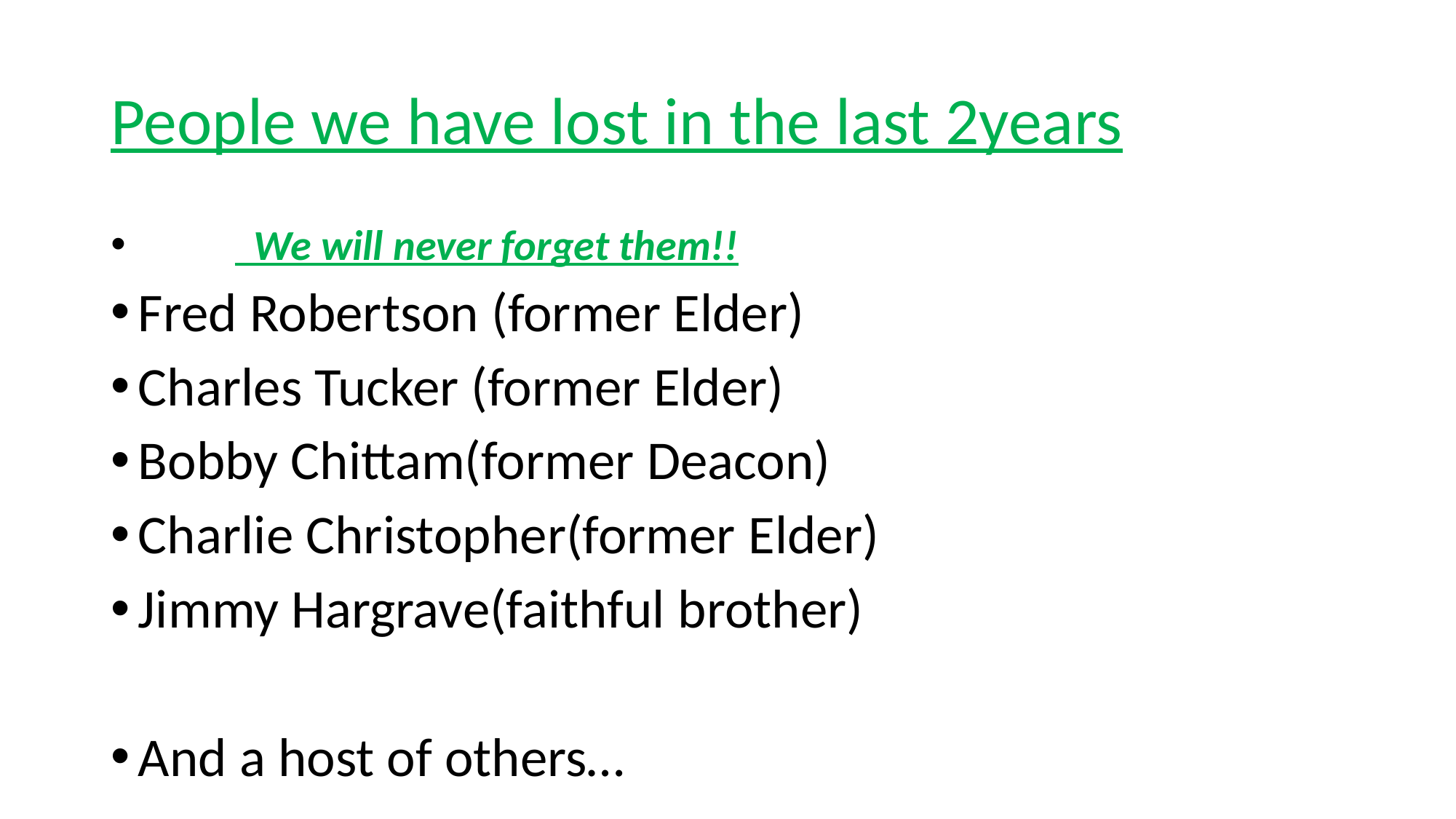

# People we have lost in the last 2years
            We will never forget them!!
Fred Robertson (former Elder)
Charles Tucker (former Elder)
Bobby Chittam(former Deacon)
Charlie Christopher(former Elder)
Jimmy Hargrave(faithful brother)

And a host of others…